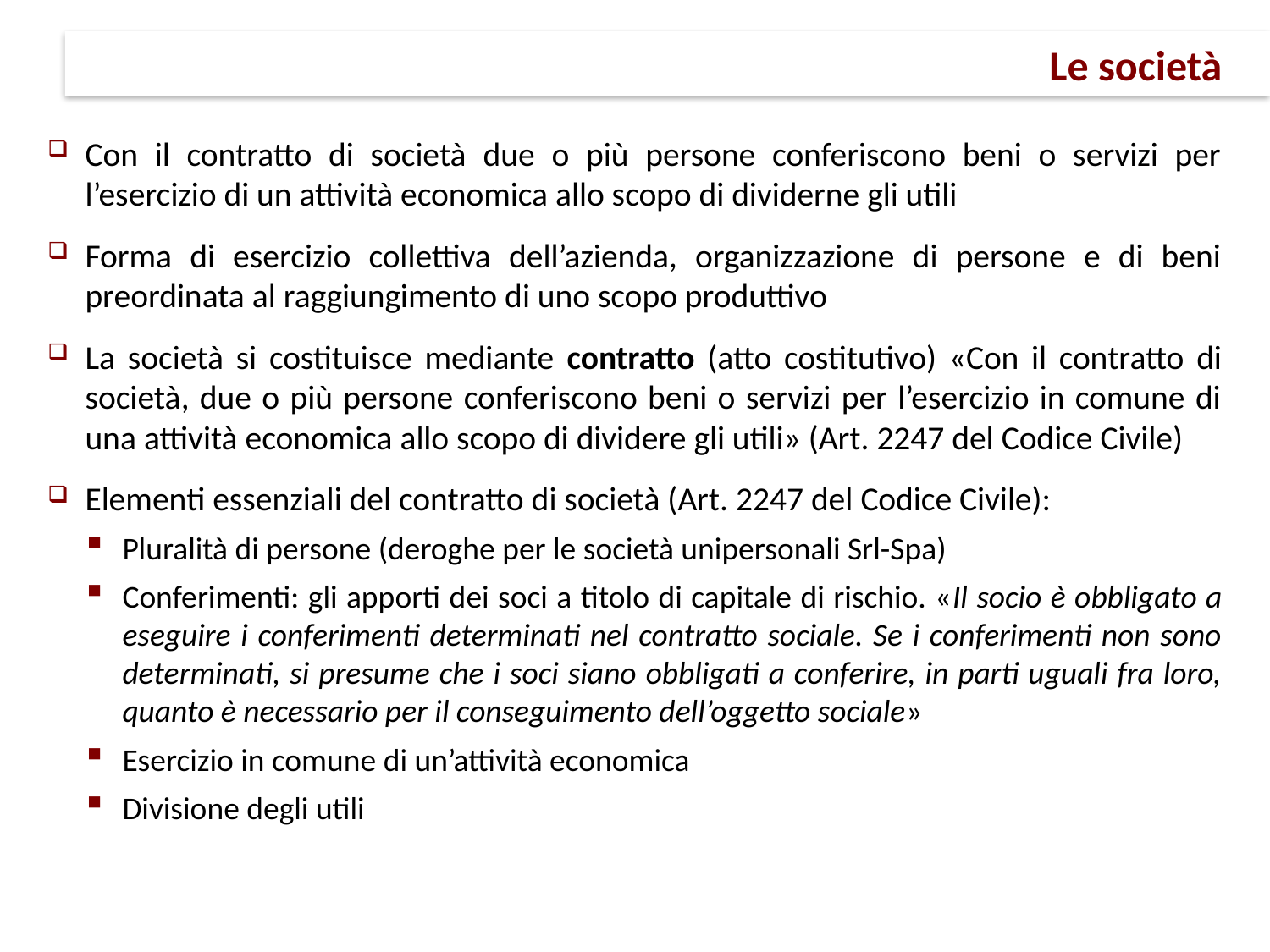

# Le società
Con il contratto di società due o più persone conferiscono beni o servizi per l’esercizio di un attività economica allo scopo di dividerne gli utili
Forma di esercizio collettiva dell’azienda, organizzazione di persone e di beni preordinata al raggiungimento di uno scopo produttivo
La società si costituisce mediante contratto (atto costitutivo) «Con il contratto di società, due o più persone conferiscono beni o servizi per l’esercizio in comune di una attività economica allo scopo di dividere gli utili» (Art. 2247 del Codice Civile)
Elementi essenziali del contratto di società (Art. 2247 del Codice Civile):
Pluralità di persone (deroghe per le società unipersonali Srl-Spa)
Conferimenti: gli apporti dei soci a titolo di capitale di rischio. «Il socio è obbligato a eseguire i conferimenti determinati nel contratto sociale. Se i conferimenti non sono determinati, si presume che i soci siano obbligati a conferire, in parti uguali fra loro, quanto è necessario per il conseguimento dell’oggetto sociale»
Esercizio in comune di un’attività economica
Divisione degli utili